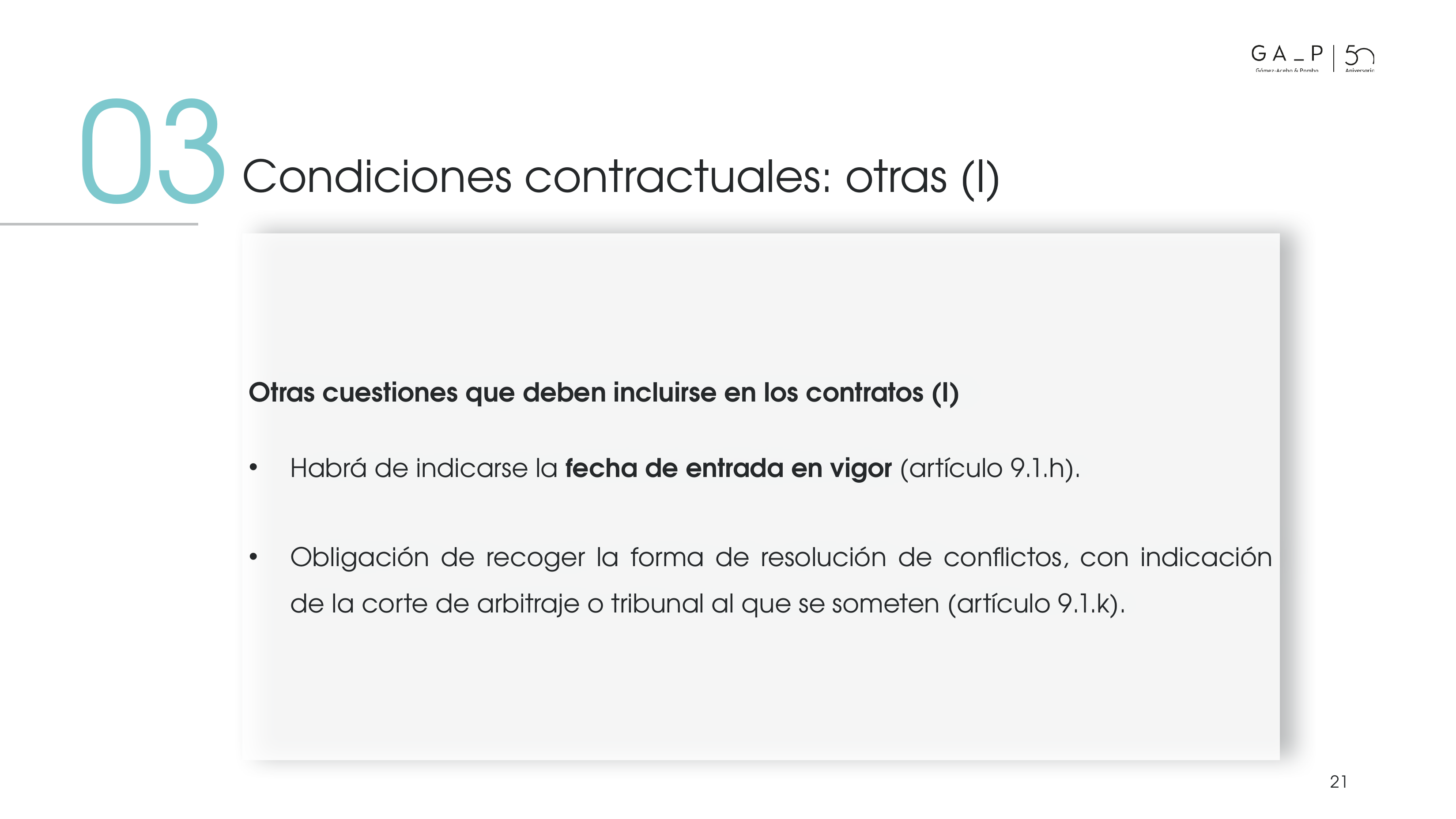

03
# Condiciones contractuales: otras (I)
Otras cuestiones que deben incluirse en los contratos (I)

Habrá de indicarse la fecha de entrada en vigor (artículo 9.1.h).

Obligación de recoger la forma de resolución de conflictos, con indicación de la corte de arbitraje o tribunal al que se someten (artículo 9.1.k).
21